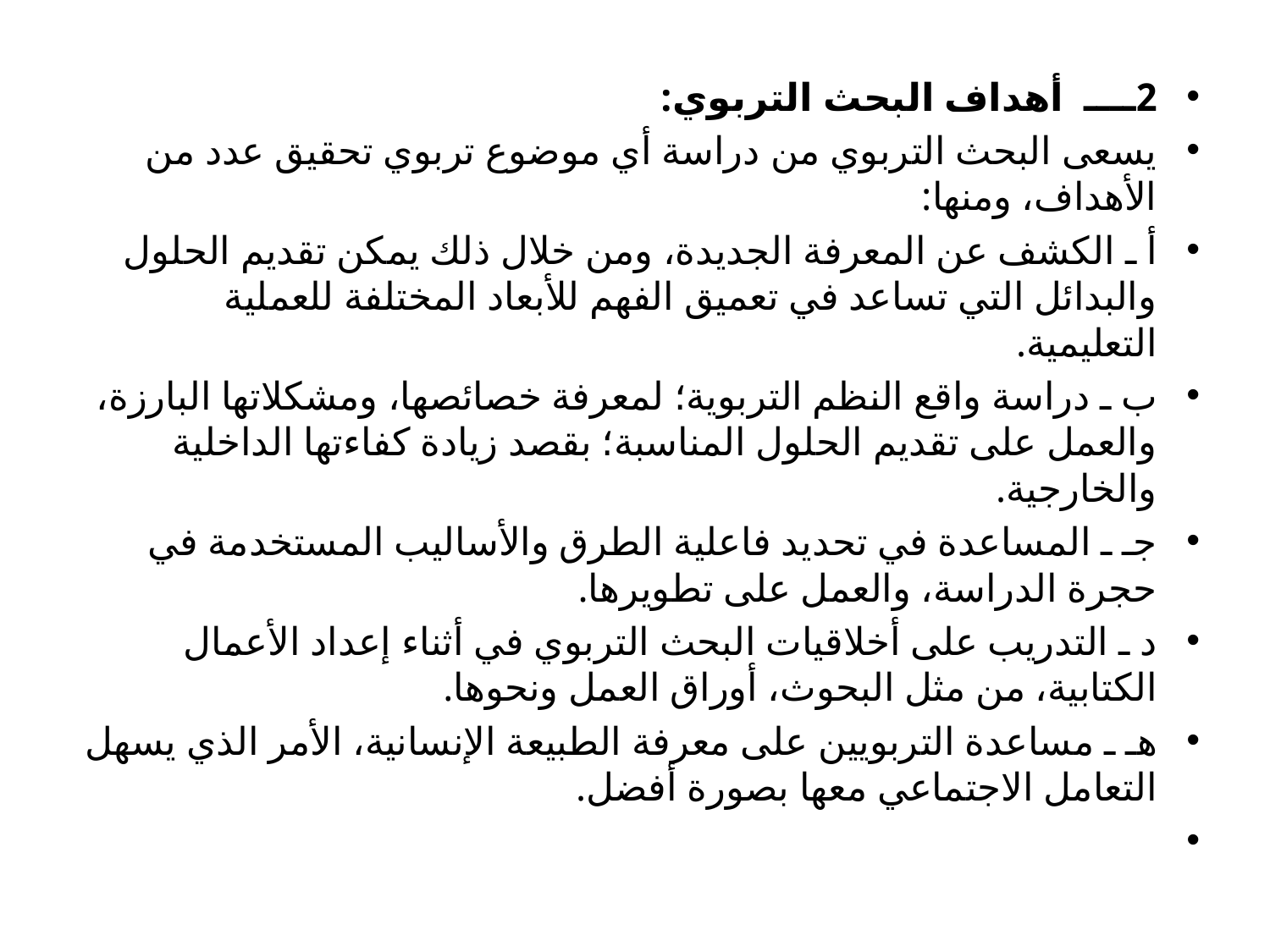

2ــــ  أهداف البحث التربوي:
	يسعى البحث التربوي من دراسة أي موضوع تربوي تحقيق عدد من الأهداف، ومنها:
أ ـ الكشف عن المعرفة الجديدة، ومن خلال ذلك يمكن تقديم الحلول والبدائل التي تساعد في تعميق الفهم للأبعاد المختلفة للعملية التعليمية.
ب ـ دراسة واقع النظم التربوية؛ لمعرفة خصائصها، ومشكلاتها البارزة، والعمل على تقديم الحلول المناسبة؛ بقصد زيادة كفاءتها الداخلية والخارجية.
جـ ـ المساعدة في تحديد فاعلية الطرق والأساليب المستخدمة في حجرة الدراسة، والعمل على تطويرها.
د ـ التدريب على أخلاقيات البحث التربوي في أثناء إعداد الأعمال الكتابية، من مثل البحوث، أوراق العمل ونحوها.
هـ ـ مساعدة التربويين على معرفة الطبيعة الإنسانية، الأمر الذي يسهل التعامل الاجتماعي معها بصورة أفضل.